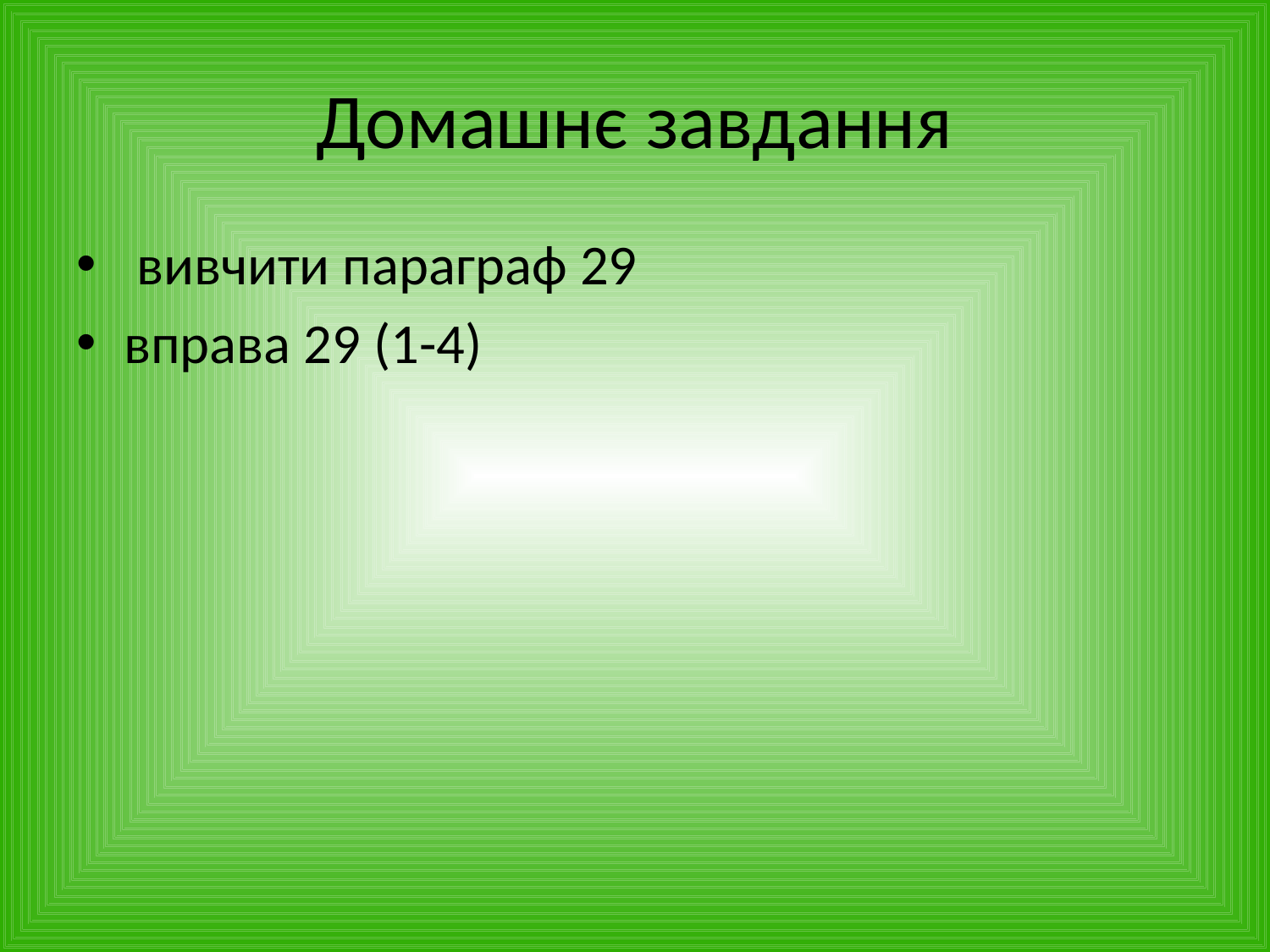

# Домашнє завдання
 вивчити параграф 29
вправа 29 (1-4)